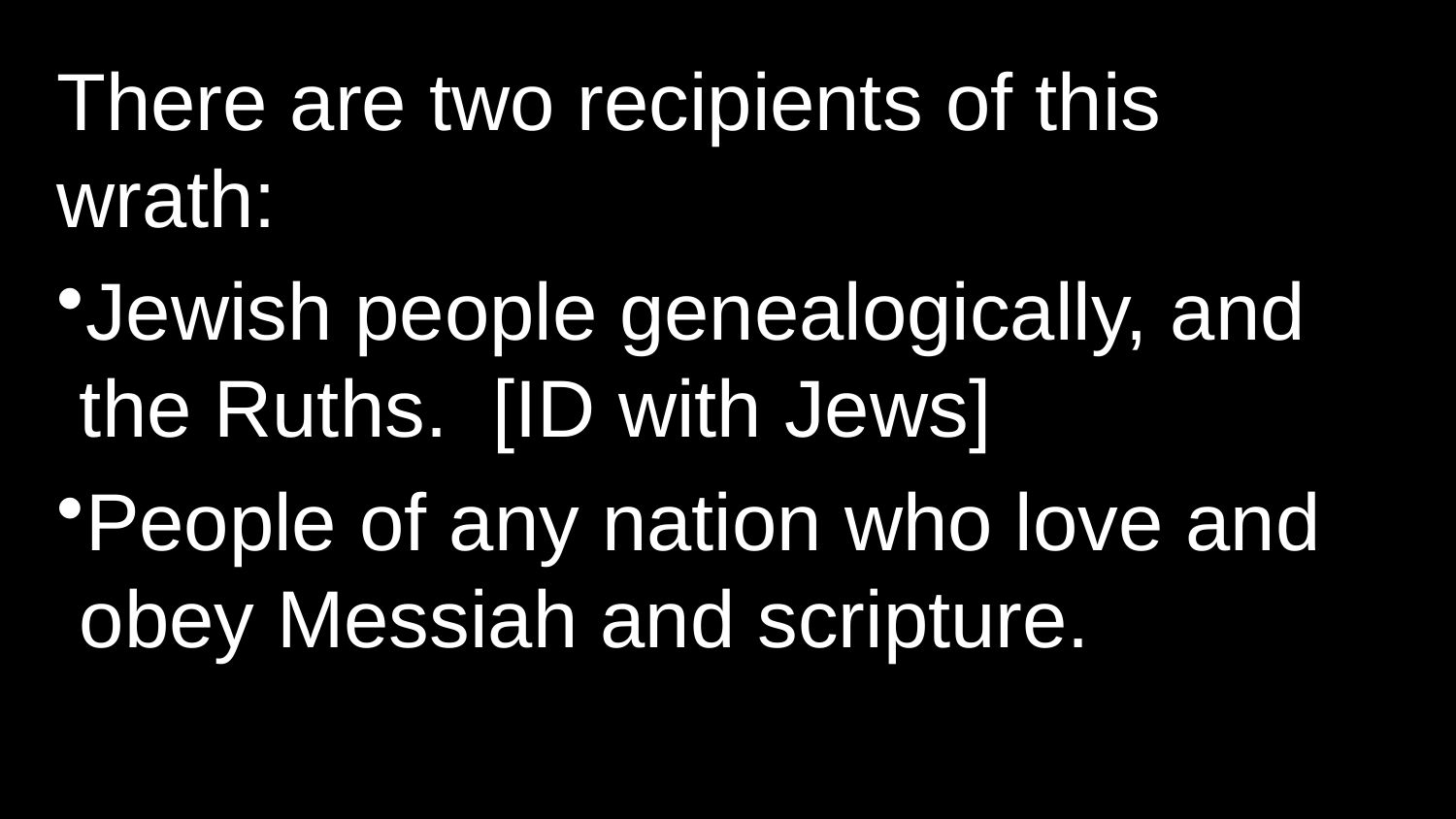

There are two recipients of this wrath:
Jewish people genealogically, and the Ruths.  [ID with Jews]
People of any nation who love and obey Messiah and scripture.